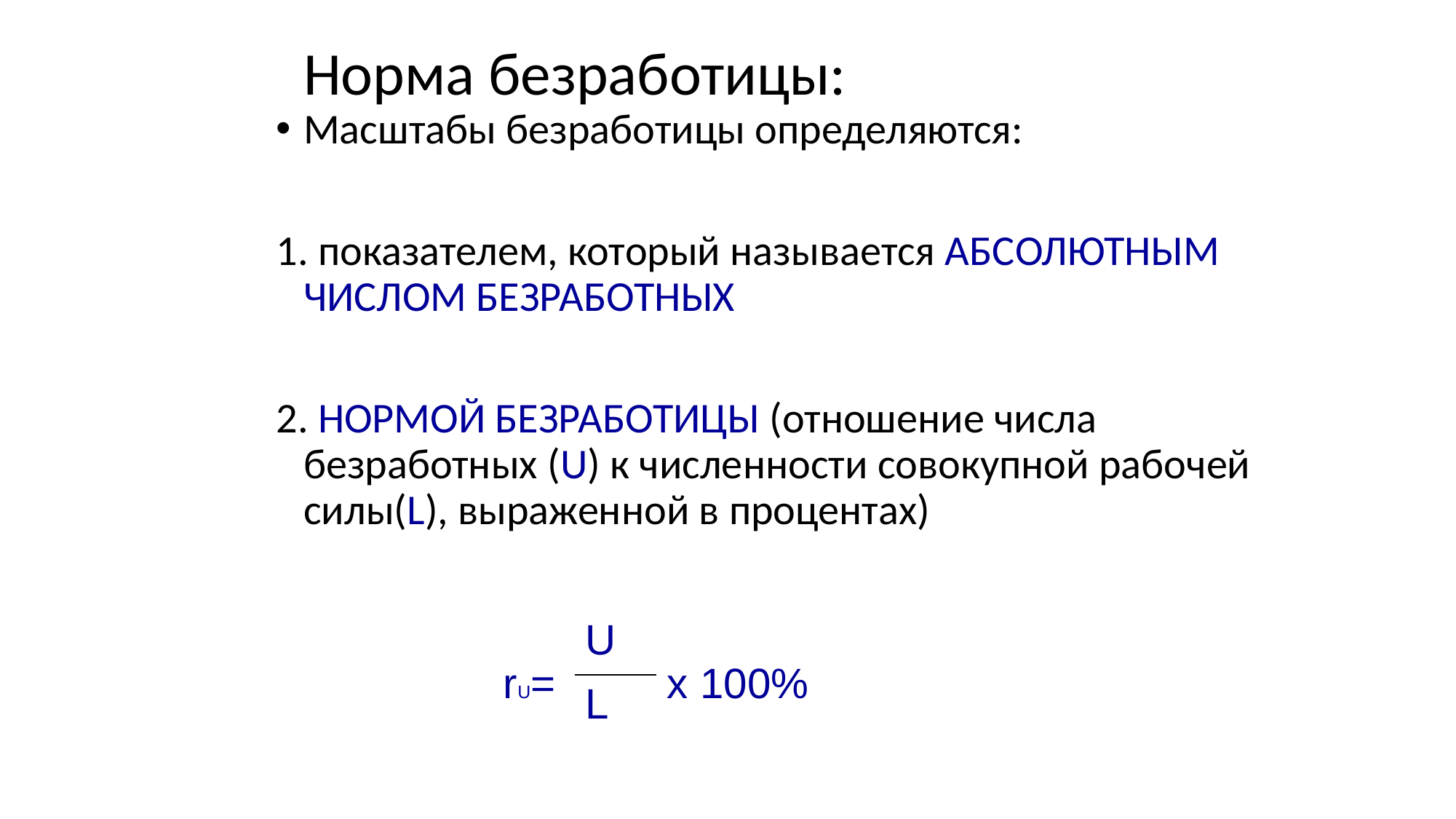

# Норма безработицы:
Масштабы безработицы определяются:

1. показателем, который называется АБСОЛЮТНЫМ ЧИСЛОМ БЕЗРАБОТНЫХ

2. НОРМОЙ БЕЗРАБОТИЦЫ (отношение числа безработных (U) к численности совокупной рабочей силы(L), выраженной в процентах)

| rU= | U | x 100% |
| --- | --- | --- |
|  | L |  |